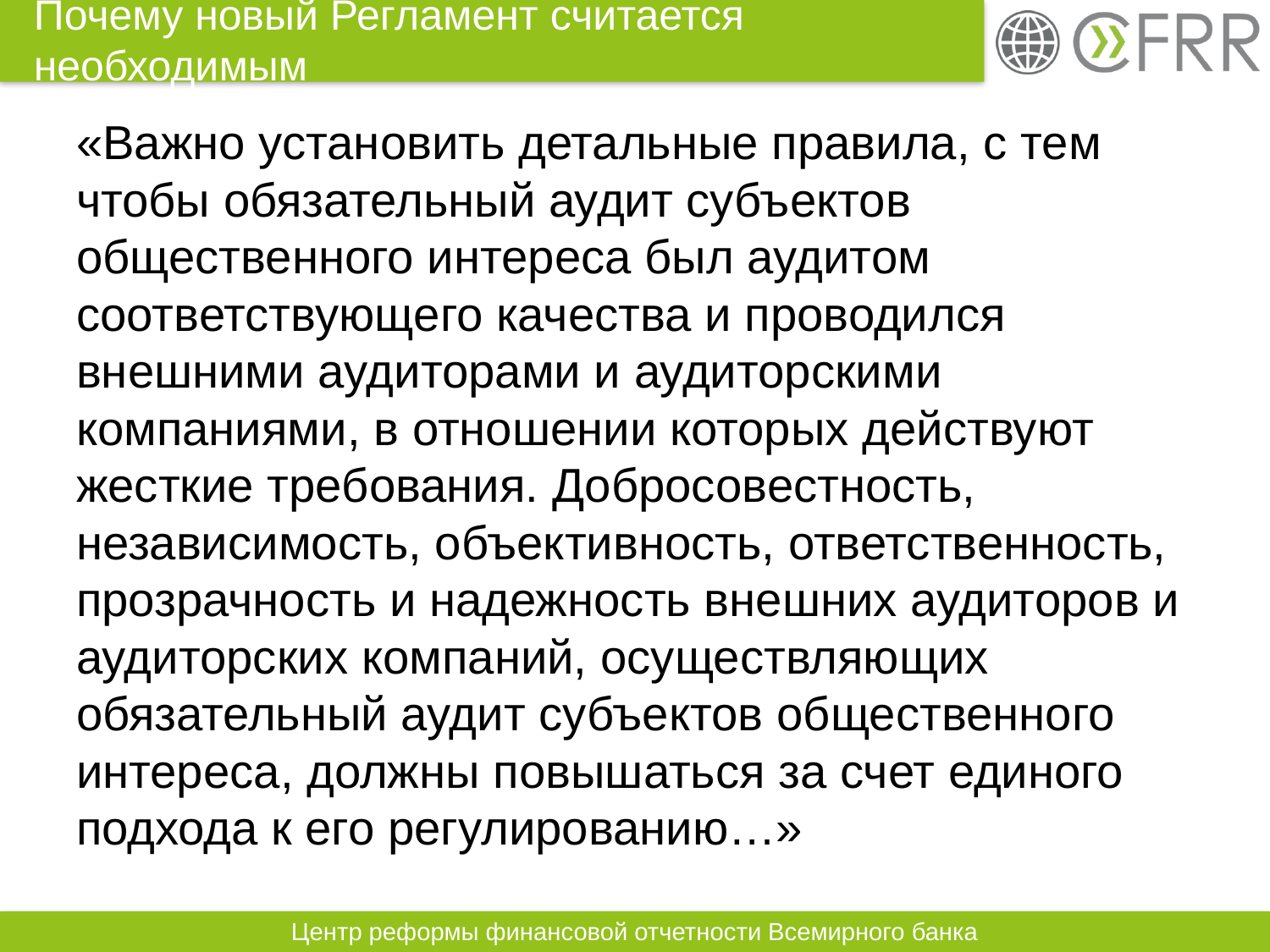

# Почему новый Регламент считается необходимым
«Важно установить детальные правила, с тем чтобы обязательный аудит субъектов общественного интереса был аудитом соответствующего качества и проводился внешними аудиторами и аудиторскими компаниями, в отношении которых действуют жесткие требования. Добросовестность, независимость, объективность, ответственность, прозрачность и надежность внешних аудиторов и аудиторских компаний, осуществляющих обязательный аудит субъектов общественного интереса, должны повышаться за счет единого подхода к его регулированию…»